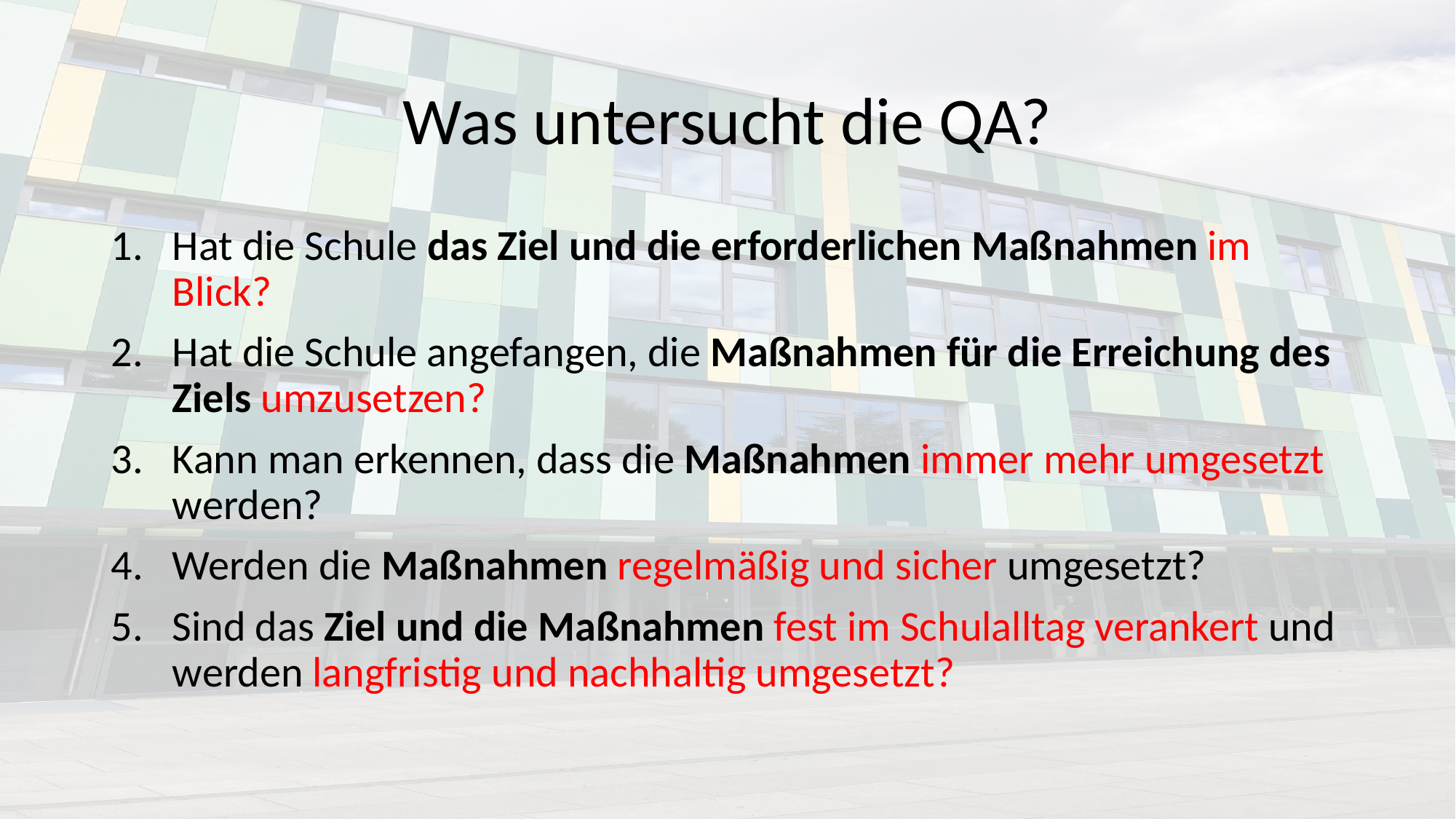

# Was untersucht die QA?
Hat die Schule das Ziel und die erforderlichen Maßnahmen im Blick?
Hat die Schule angefangen, die Maßnahmen für die Erreichung des Ziels umzusetzen?
Kann man erkennen, dass die Maßnahmen immer mehr umgesetzt werden?
Werden die Maßnahmen regelmäßig und sicher umgesetzt?
Sind das Ziel und die Maßnahmen fest im Schulalltag verankert und werden langfristig und nachhaltig umgesetzt?